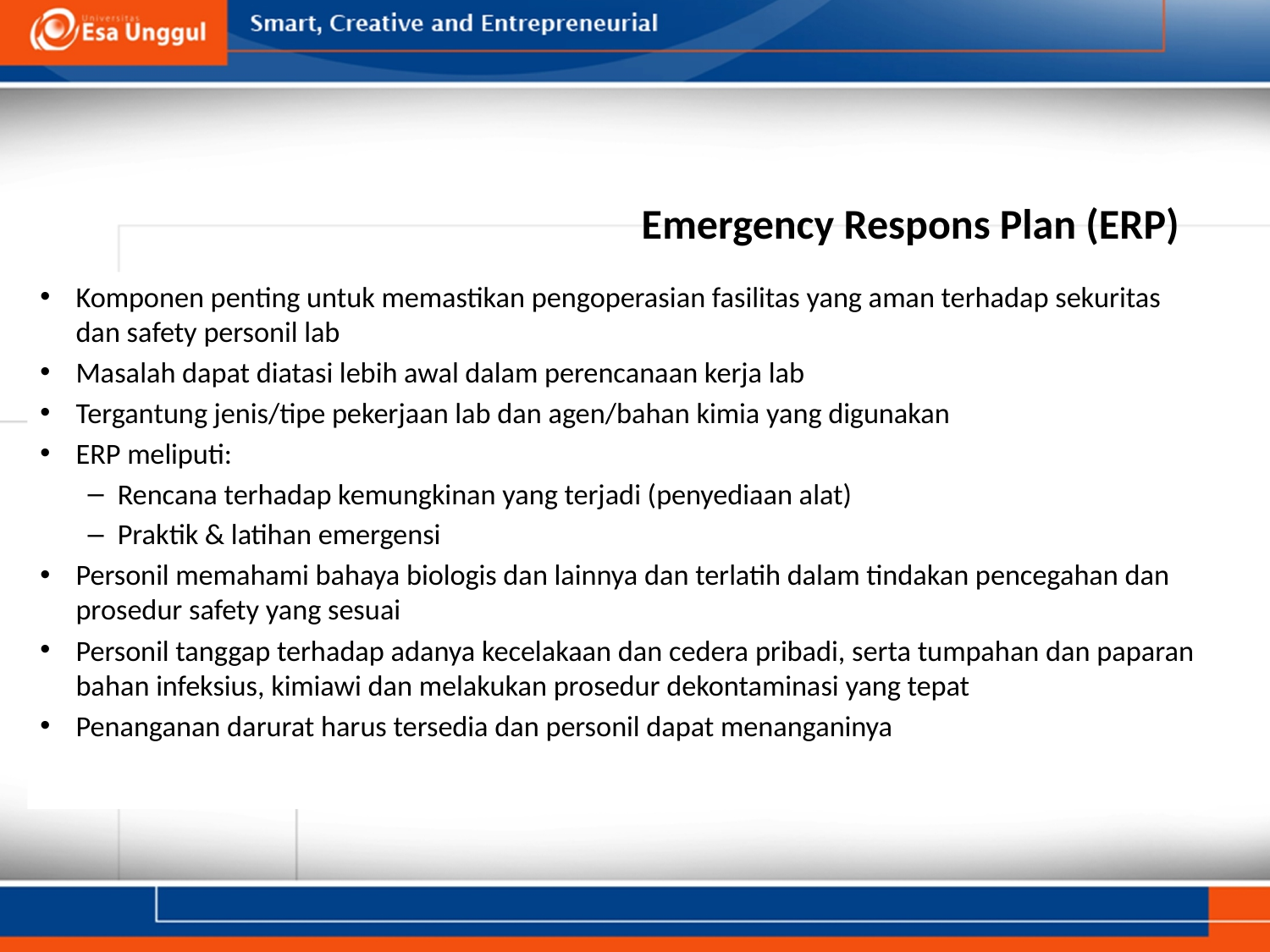

# Emergency Respons Plan (ERP)
Komponen penting untuk memastikan pengoperasian fasilitas yang aman terhadap sekuritas dan safety personil lab
Masalah dapat diatasi lebih awal dalam perencanaan kerja lab
Tergantung jenis/tipe pekerjaan lab dan agen/bahan kimia yang digunakan
ERP meliputi:
Rencana terhadap kemungkinan yang terjadi (penyediaan alat)
Praktik & latihan emergensi
Personil memahami bahaya biologis dan lainnya dan terlatih dalam tindakan pencegahan dan prosedur safety yang sesuai
Personil tanggap terhadap adanya kecelakaan dan cedera pribadi, serta tumpahan dan paparan bahan infeksius, kimiawi dan melakukan prosedur dekontaminasi yang tepat
Penanganan darurat harus tersedia dan personil dapat menanganinya

32